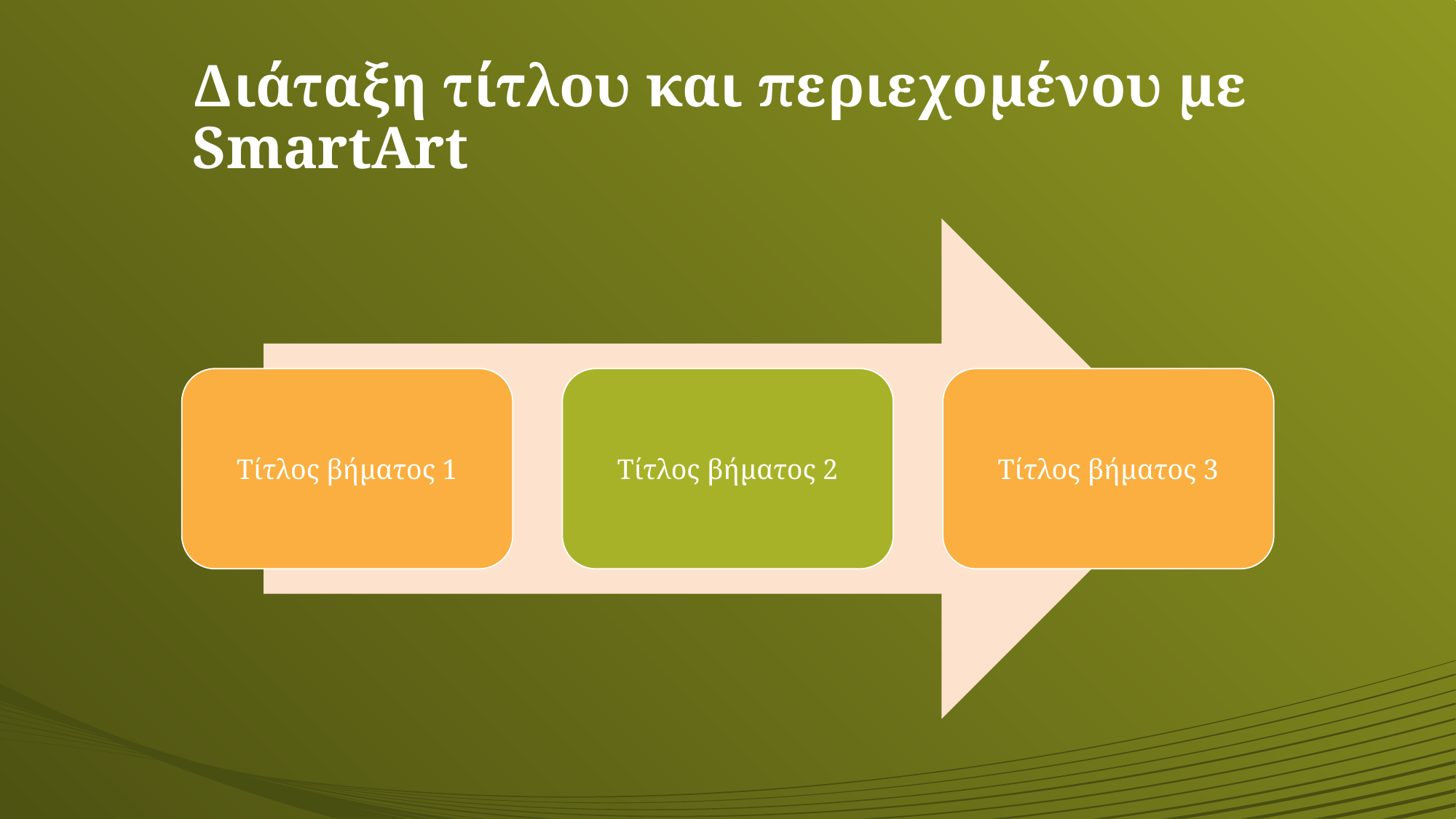

# Διάταξη τίτλου και περιεχομένου με SmartArt
Τίτλος βήματος 1
Τίτλος βήματος 2
Τίτλος βήματος 3